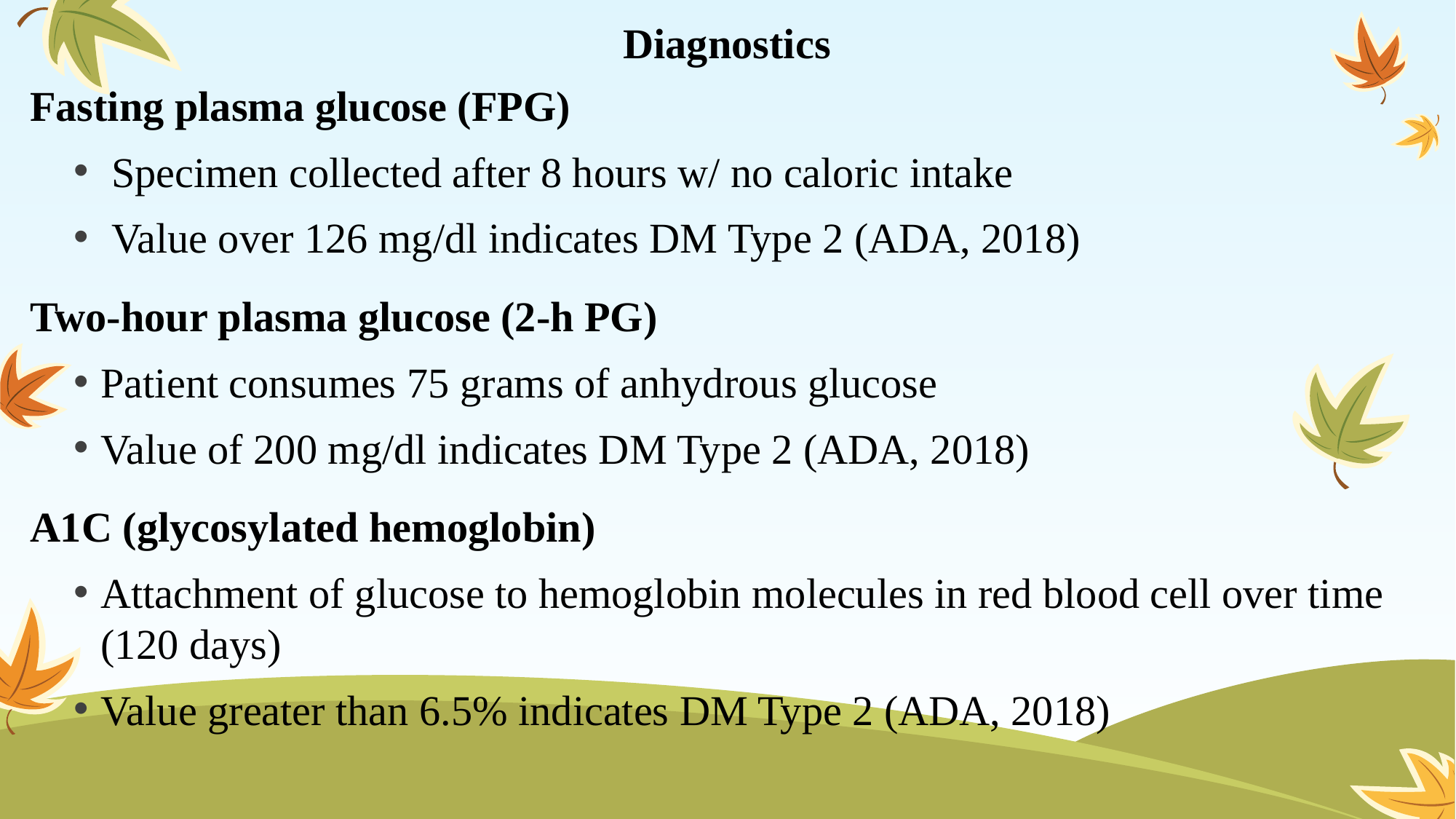

# Diagnostics
Fasting plasma glucose (FPG)
 Specimen collected after 8 hours w/ no caloric intake
 Value over 126 mg/dl indicates DM Type 2 (ADA, 2018)
Two-hour plasma glucose (2-h PG)
Patient consumes 75 grams of anhydrous glucose
Value of 200 mg/dl indicates DM Type 2 (ADA, 2018)
A1C (glycosylated hemoglobin)
Attachment of glucose to hemoglobin molecules in red blood cell over time (120 days)
Value greater than 6.5% indicates DM Type 2 (ADA, 2018)